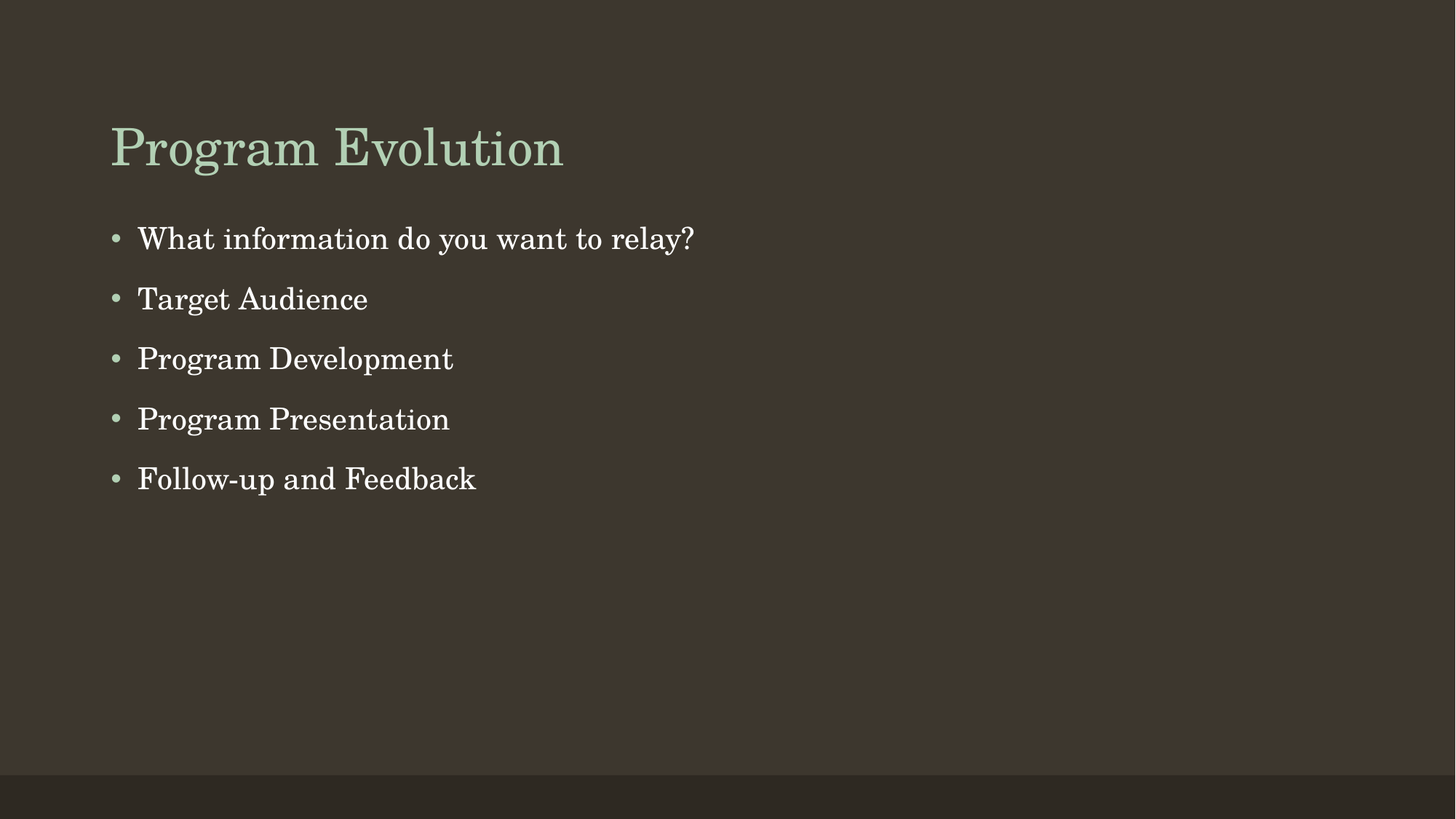

# Program Evolution
What information do you want to relay?
Target Audience
Program Development
Program Presentation
Follow-up and Feedback